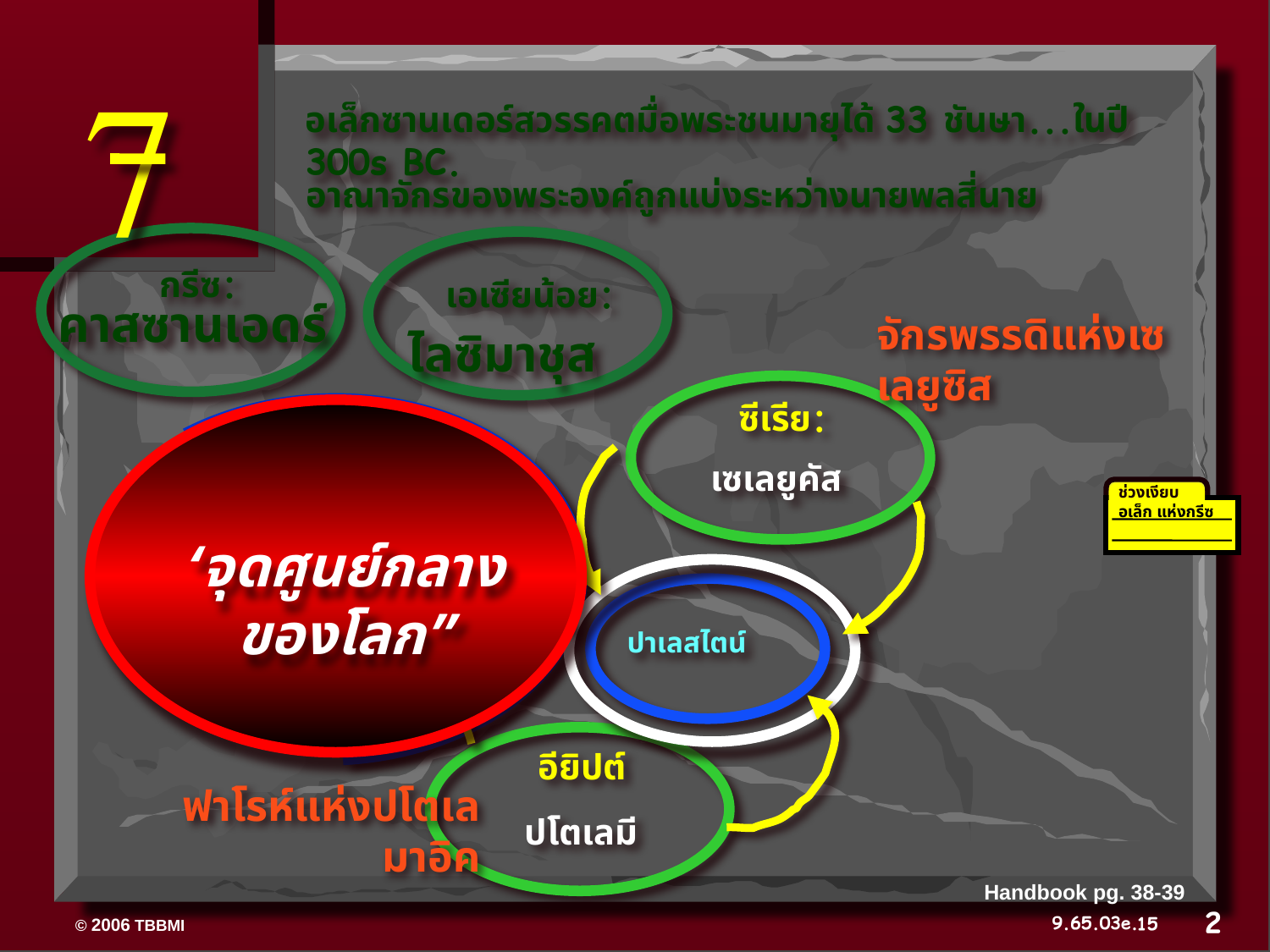

7

อเล็กซานเดอร์สวรรคตมื่อพระชนมายุได้ 33 ชันษา...ในปี 300s BC.
อาณาจักรของพระองค์ถูกแบ่งระหว่างนายพลสี่นาย

กรีซ:
เอเซียน้อย:
คาสซานเอดร์
จักรพรรดิแห่งเซเลยูซิส
ไลซิมาชุส

ซีเรีย:

ทะเลเมดิเตอร์เรเนียน

‘จุดศูนย์กลางของโลก”
 เซเลยูคัส

ปาเลสไตน์

ช่วงเงียบ

 อเล็ก แห่งกรีซ

อียิปต์
ฟาโรห์แห่งปโตเลมาอิค
ปโตเลมี
Handbook pg. 38-39
2
15